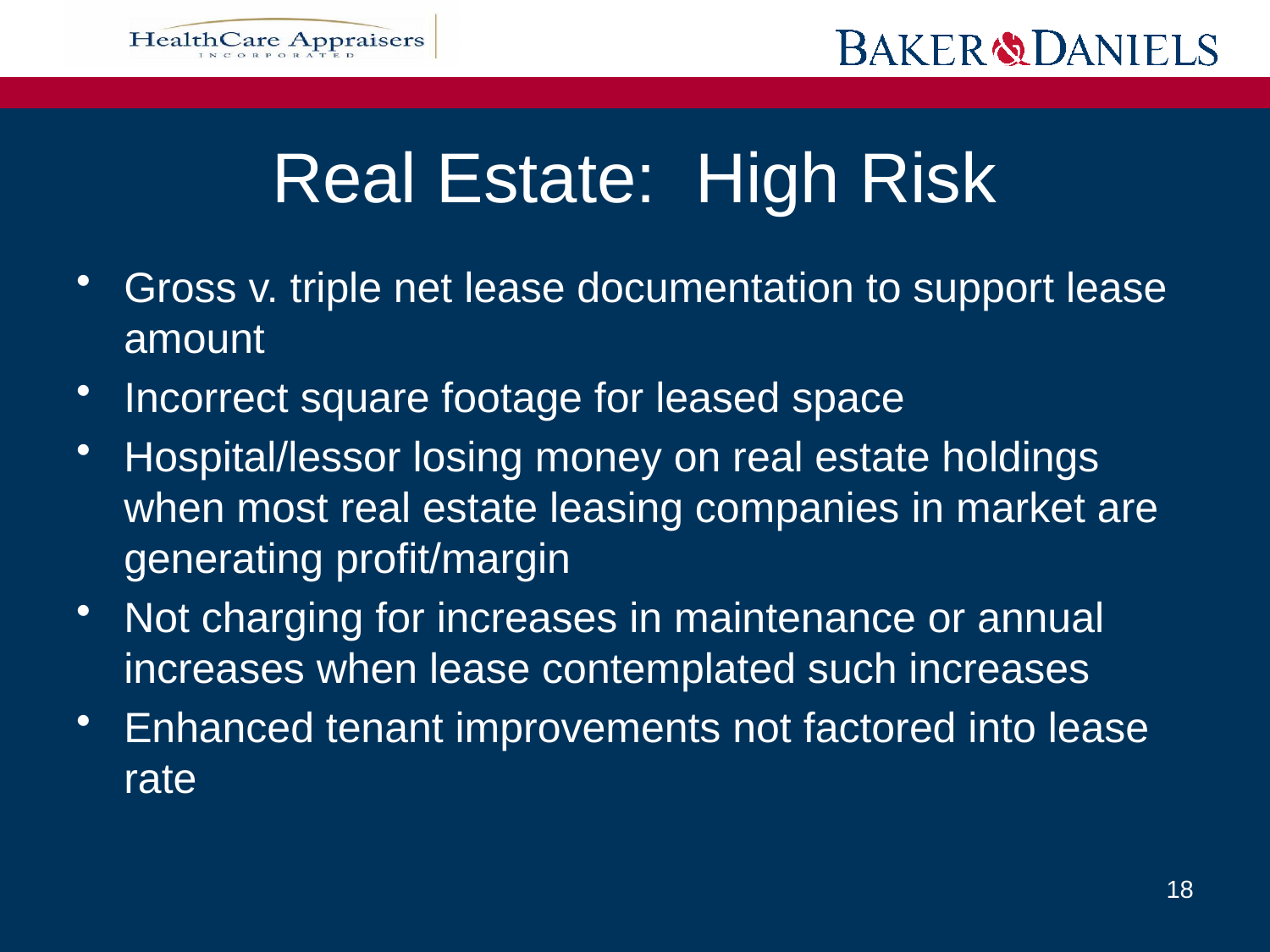

Real Estate:  High Risk
Gross v. triple net lease documentation to support lease amount
Incorrect square footage for leased space
Hospital/lessor losing money on real estate holdings when most real estate leasing companies in market are generating profit/margin
Not charging for increases in maintenance or annual increases when lease contemplated such increases
Enhanced tenant improvements not factored into lease rate

18